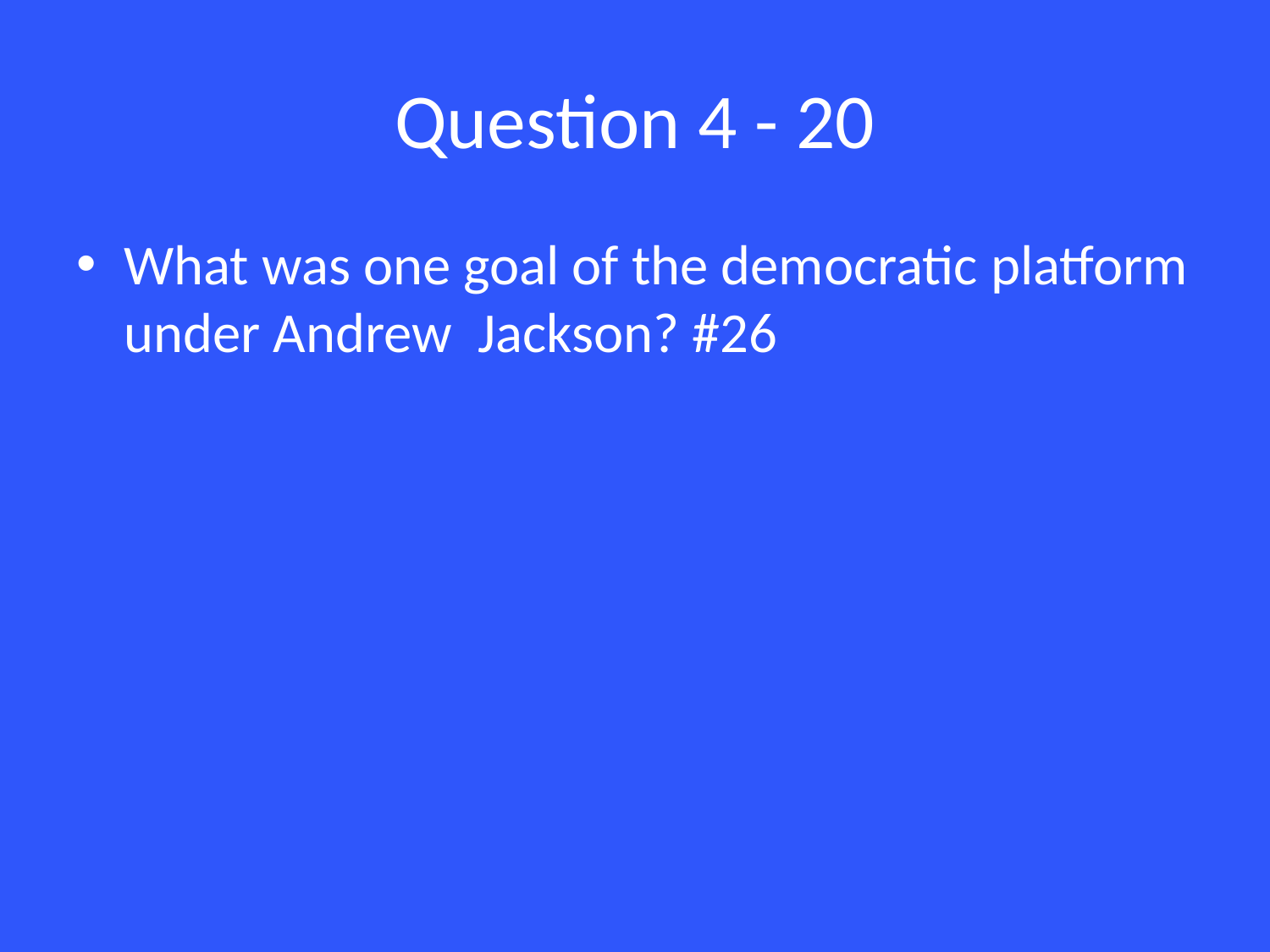

# Question 4 - 20
What was one goal of the democratic platform under Andrew  Jackson? #26